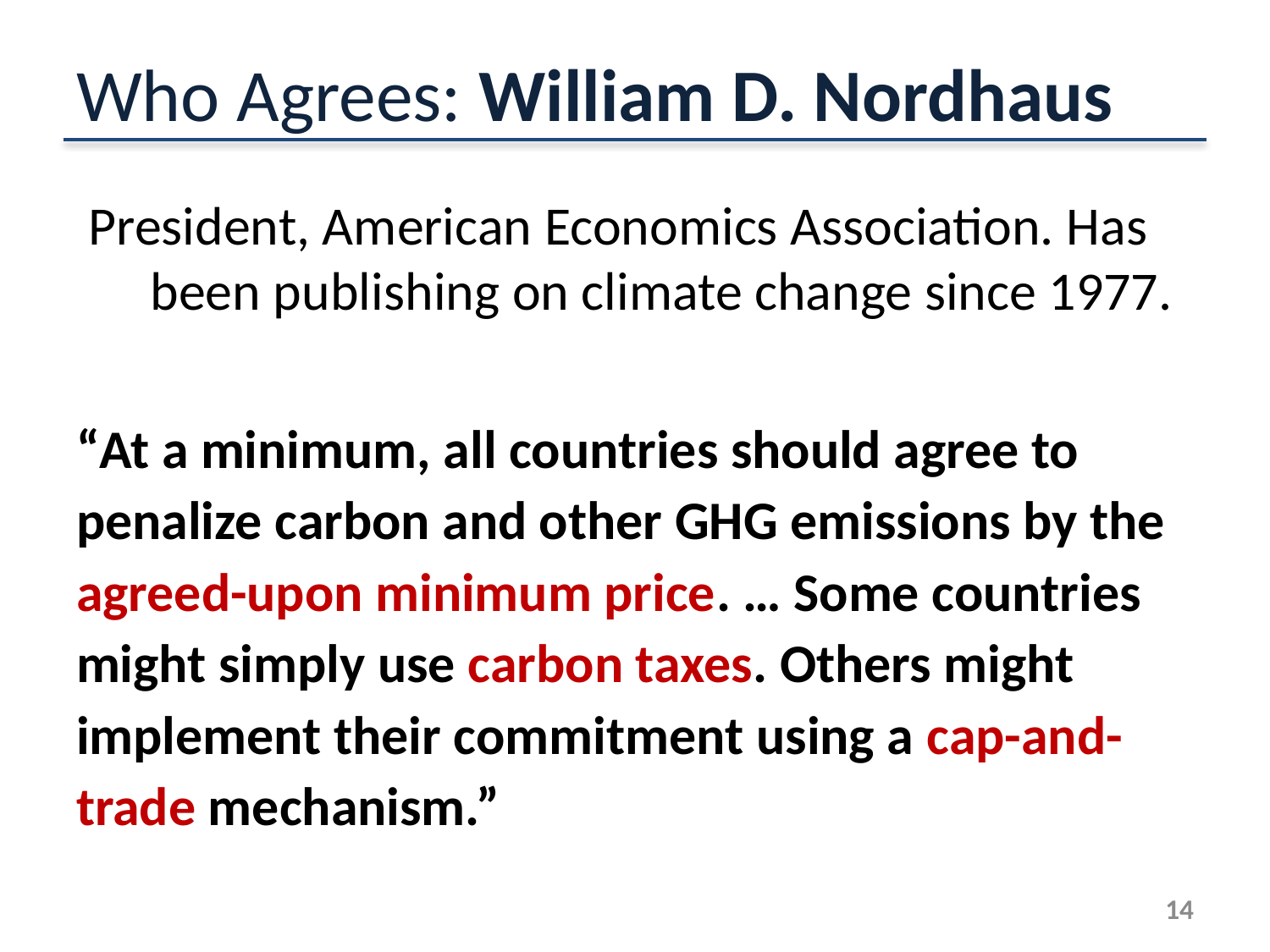

# Who Agrees: William D. Nordhaus
 President, American Economics Association. Has been publishing on climate change since 1977.

“At a minimum, all countries should agree to penalize carbon and other GHG emissions by the agreed-upon minimum price. … Some countries might simply use carbon taxes. Others might implement their commitment using a cap-and-trade mechanism.”
14